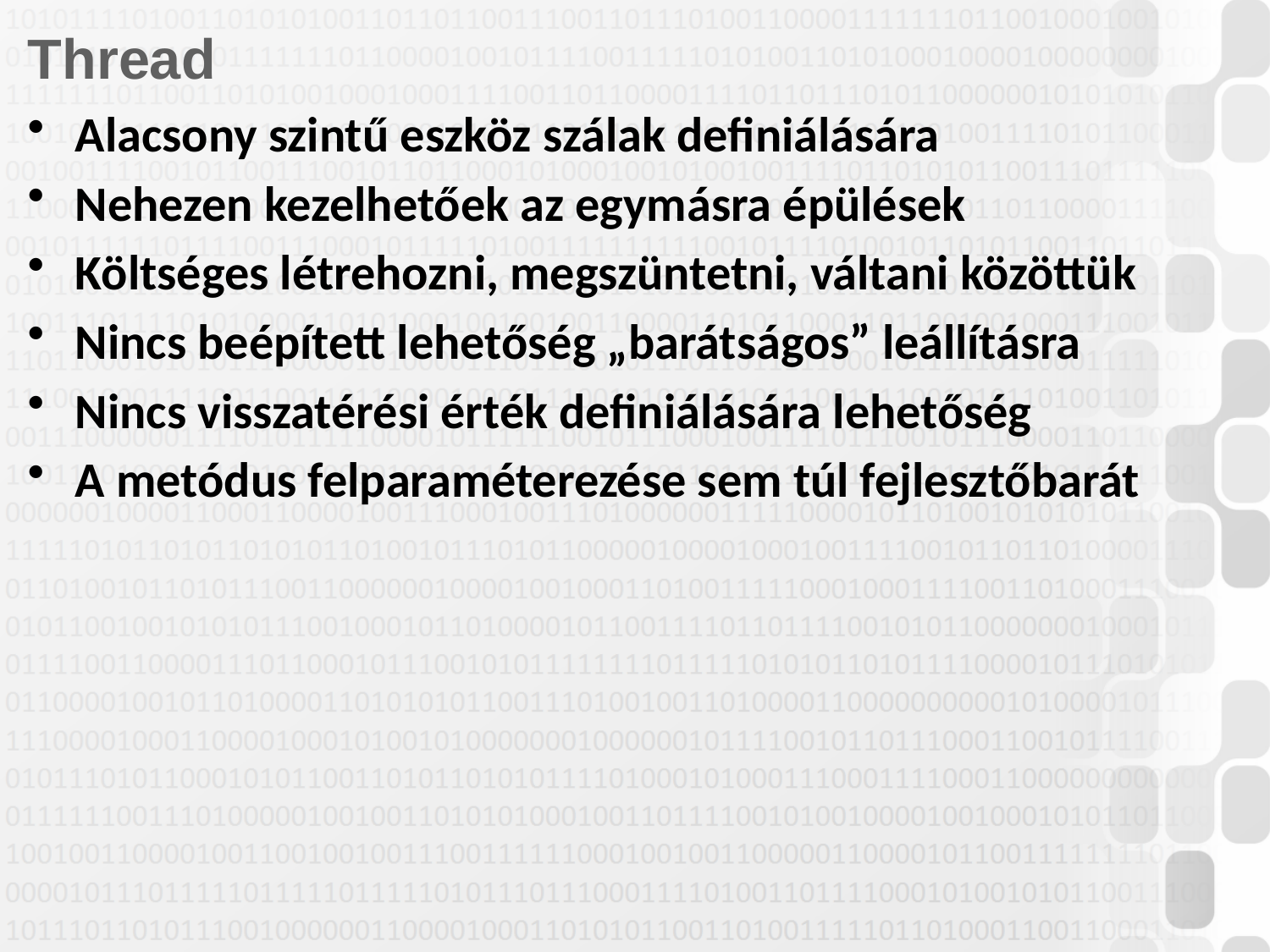

# Thread
Alacsony szintű eszköz szálak definiálására
Nehezen kezelhetőek az egymásra épülések
Költséges létrehozni, megszüntetni, váltani közöttük
Nincs beépített lehetőség „barátságos” leállításra
Nincs visszatérési érték definiálására lehetőség
A metódus felparaméterezése sem túl fejlesztőbarát